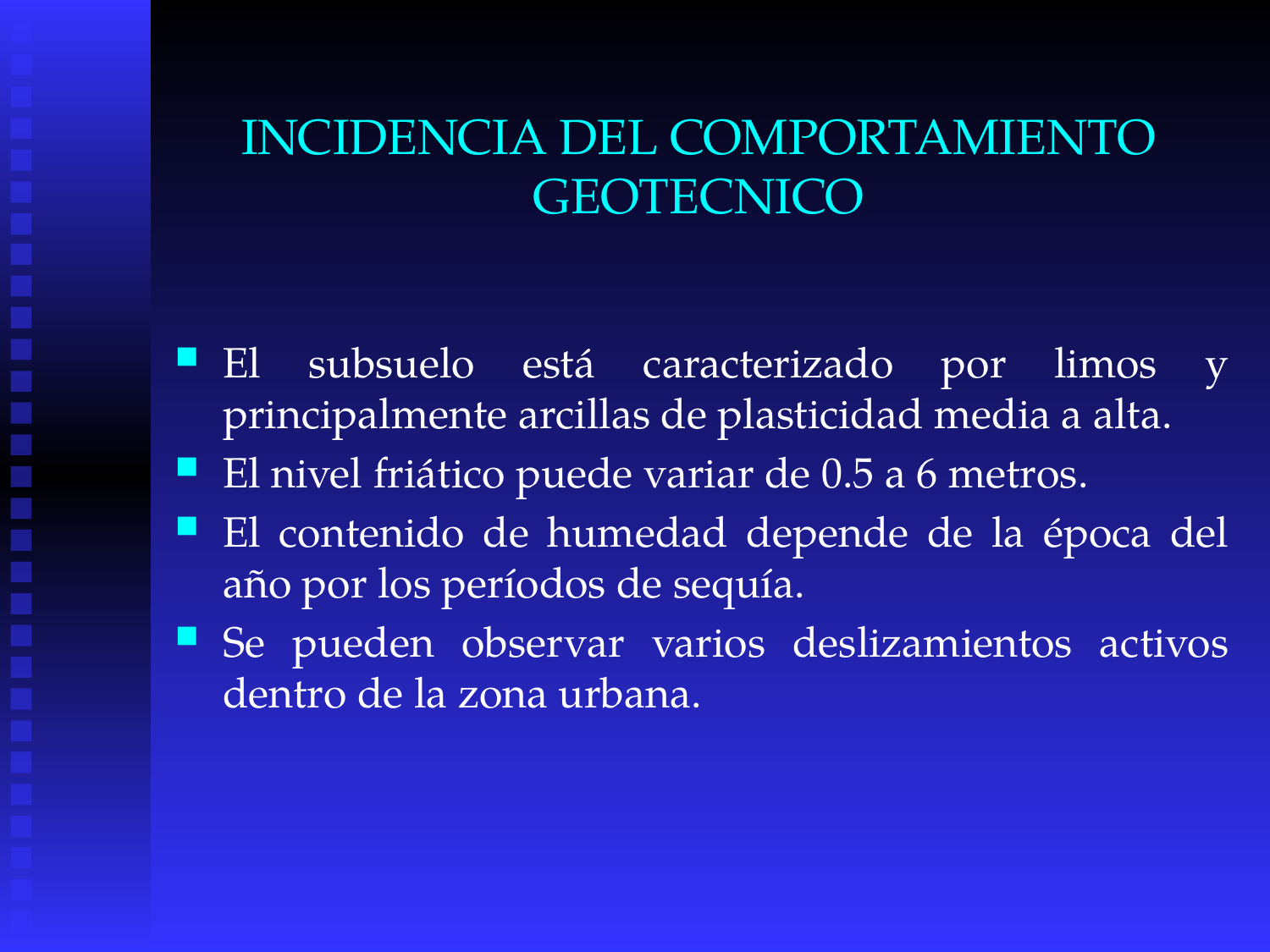

# INCIDENCIA DEL COMPORTAMIENTO GEOTECNICO

El subsuelo está caracterizado por limos y principalmente arcillas de plasticidad media a alta.
El nivel friático puede variar de 0.5 a 6 metros.
El contenido de humedad depende de la época del año por los períodos de sequía.
Se pueden observar varios deslizamientos activos dentro de la zona urbana.